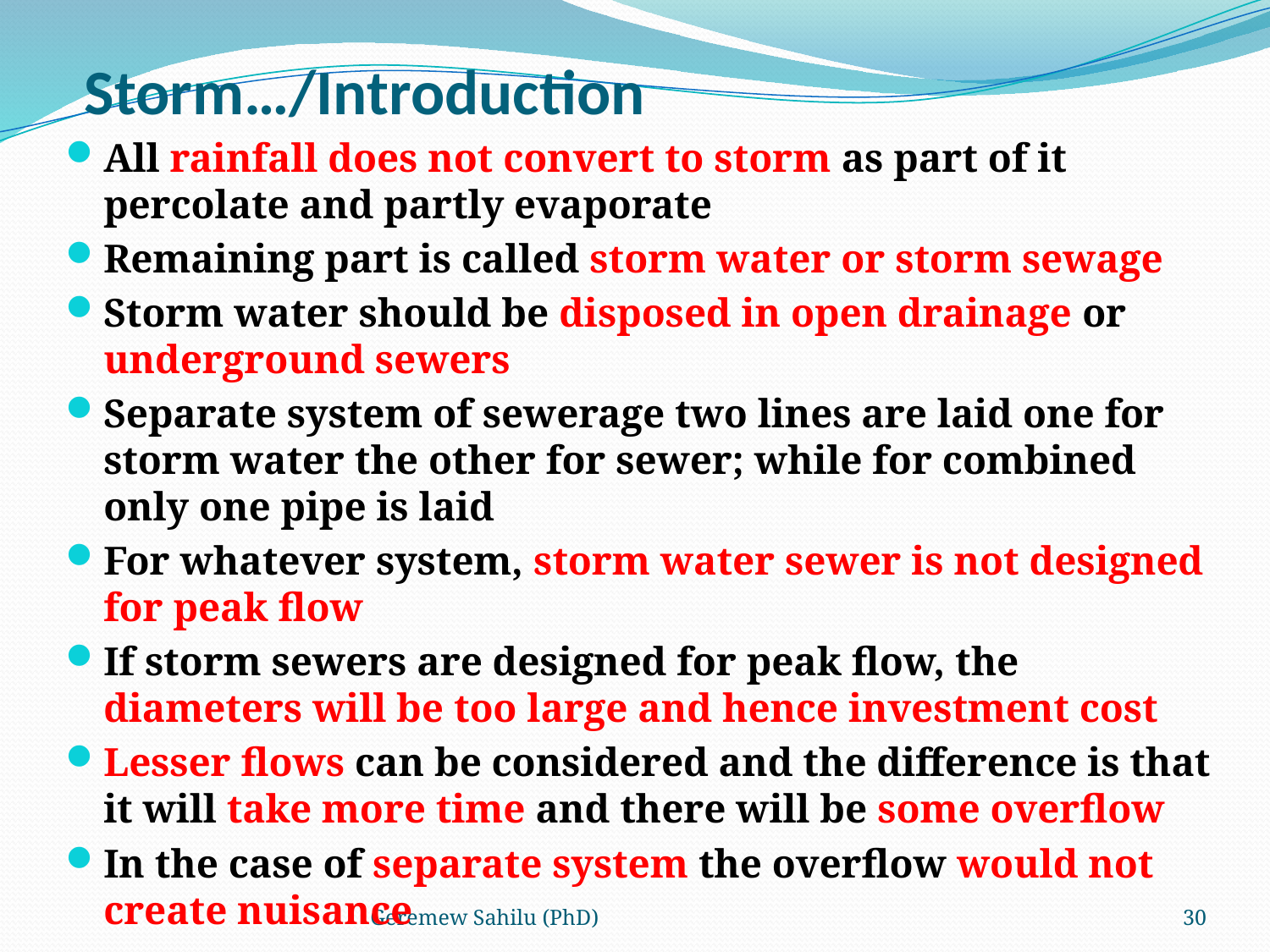

# Storm…/Introduction
All rainfall does not convert to storm as part of it percolate and partly evaporate
Remaining part is called storm water or storm sewage
Storm water should be disposed in open drainage or underground sewers
Separate system of sewerage two lines are laid one for storm water the other for sewer; while for combined only one pipe is laid
For whatever system, storm water sewer is not designed for peak flow
If storm sewers are designed for peak flow, the diameters will be too large and hence investment cost
Lesser flows can be considered and the difference is that it will take more time and there will be some overflow
In the case of separate system the overflow would not create nuisance

Geremew Sahilu (PhD)
30